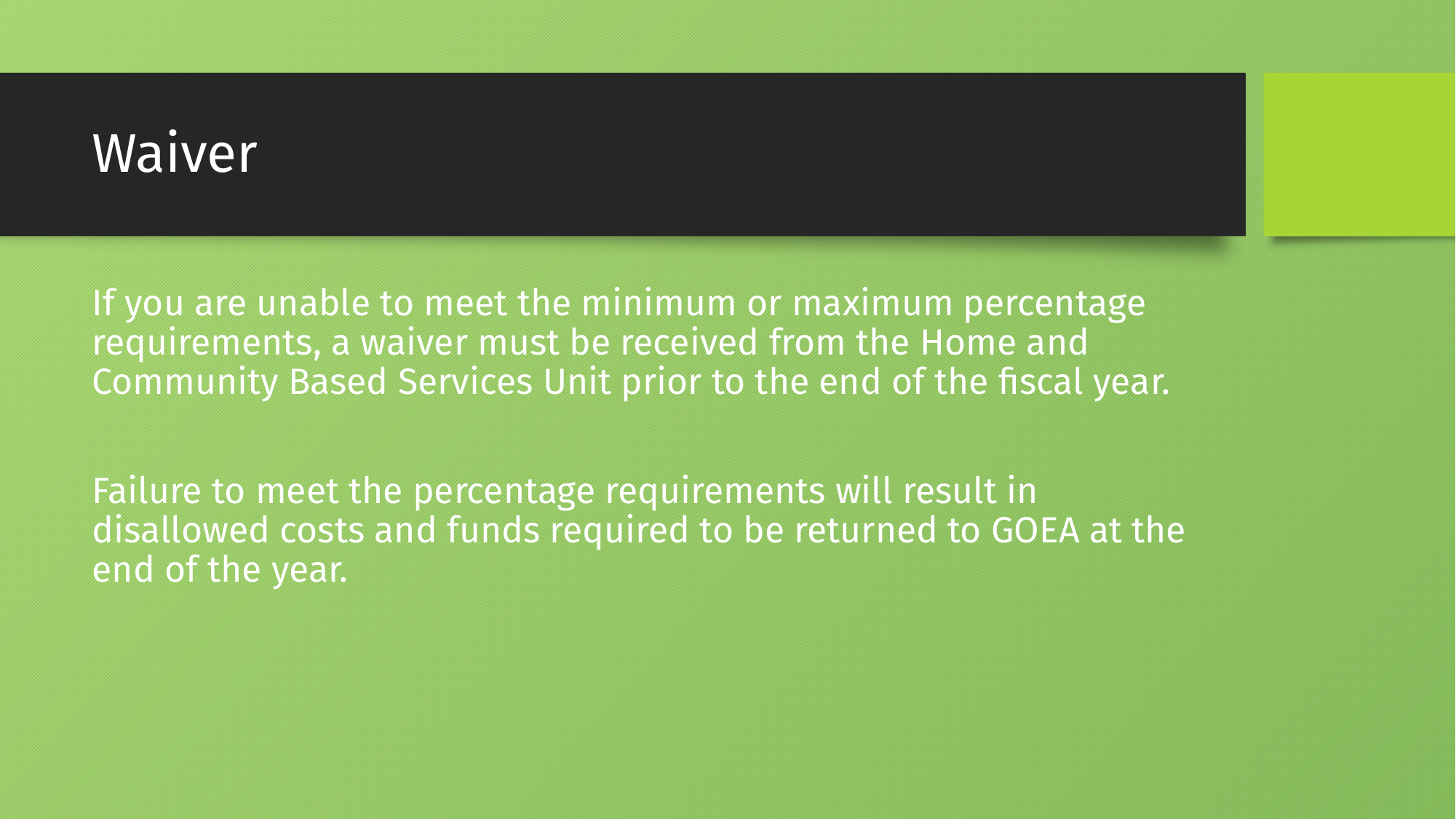

# Waiver
If you are unable to meet the minimum or maximum percentage requirements, a waiver must be received from the Home and Community Based Services Unit prior to the end of the fiscal year.

Failure to meet the percentage requirements will result in disallowed costs and funds required to be returned to GOEA at the end of the year.